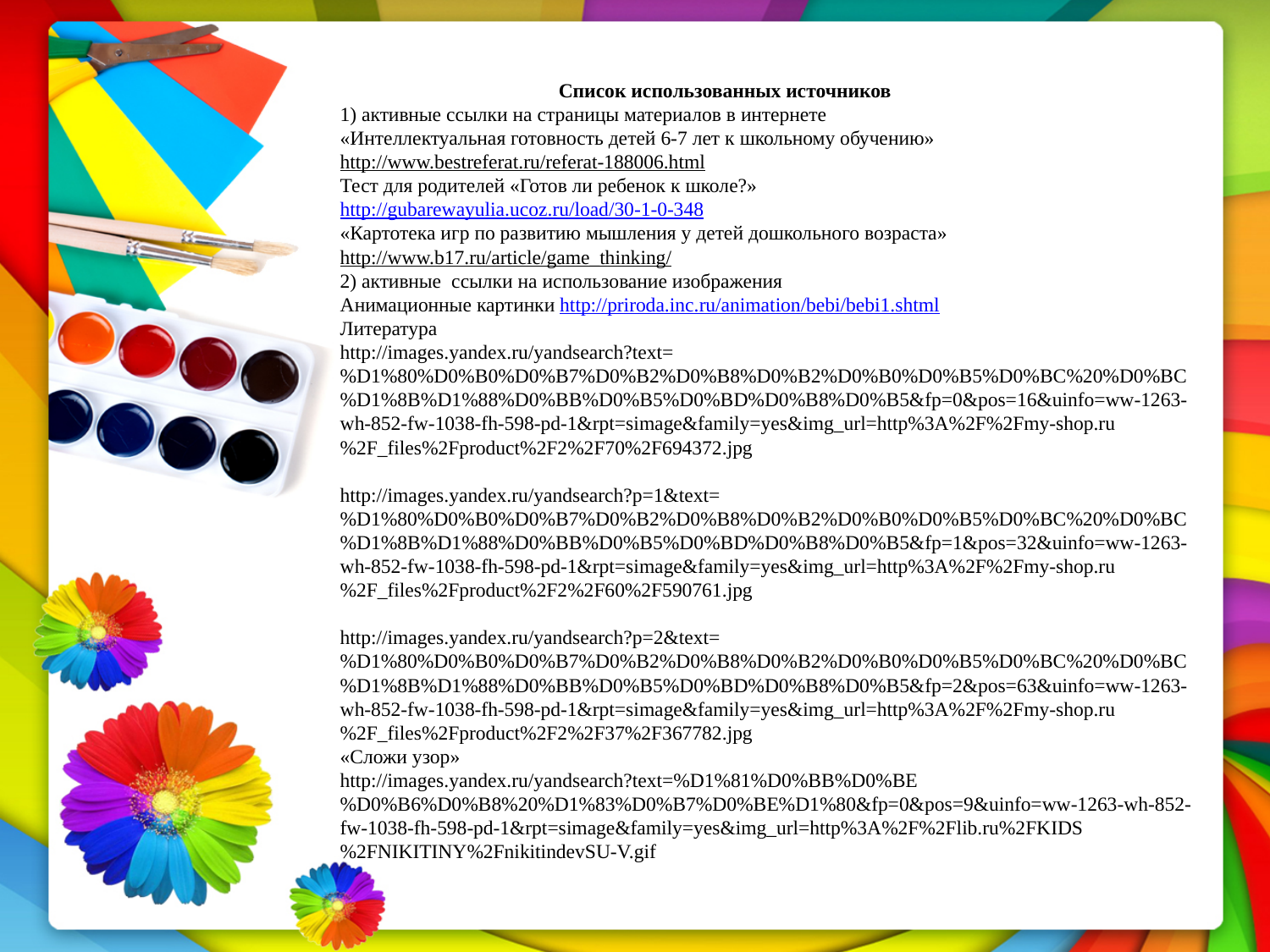

# Список использованных источников 1) активные ссылки на страницы материалов в интернете «Интеллектуальная готовность детей 6-7 лет к школьному обучению» http://www.bestreferat.ru/referat-188006.html Тест для родителей «Готов ли ребенок к школе?» http://gubarewayulia.ucoz.ru/load/30-1-0-348 «Картотека игр по развитию мышления у детей дошкольного возраста» http://www.b17.ru/article/game_thinking/ 2) активные  ссылки на использование изображения Анимационные картинки http://priroda.inc.ru/animation/bebi/bebi1.shtml Литература http://images.yandex.ru/yandsearch?text=%D1%80%D0%B0%D0%B7%D0%B2%D0%B8%D0%B2%D0%B0%D0%B5%D0%BC%20%D0%BC%D1%8B%D1%88%D0%BB%D0%B5%D0%BD%D0%B8%D0%B5&fp=0&pos=16&uinfo=ww-1263-wh-852-fw-1038-fh-598-pd-1&rpt=simage&family=yes&img_url=http%3A%2F%2Fmy-shop.ru%2F_files%2Fproduct%2F2%2F70%2F694372.jpg http://images.yandex.ru/yandsearch?p=1&text=%D1%80%D0%B0%D0%B7%D0%B2%D0%B8%D0%B2%D0%B0%D0%B5%D0%BC%20%D0%BC%D1%8B%D1%88%D0%BB%D0%B5%D0%BD%D0%B8%D0%B5&fp=1&pos=32&uinfo=ww-1263-wh-852-fw-1038-fh-598-pd-1&rpt=simage&family=yes&img_url=http%3A%2F%2Fmy-shop.ru%2F_files%2Fproduct%2F2%2F60%2F590761.jpg http://images.yandex.ru/yandsearch?p=2&text=%D1%80%D0%B0%D0%B7%D0%B2%D0%B8%D0%B2%D0%B0%D0%B5%D0%BC%20%D0%BC%D1%8B%D1%88%D0%BB%D0%B5%D0%BD%D0%B8%D0%B5&fp=2&pos=63&uinfo=ww-1263-wh-852-fw-1038-fh-598-pd-1&rpt=simage&family=yes&img_url=http%3A%2F%2Fmy-shop.ru%2F_files%2Fproduct%2F2%2F37%2F367782.jpg «Сложи узор» http://images.yandex.ru/yandsearch?text=%D1%81%D0%BB%D0%BE%D0%B6%D0%B8%20%D1%83%D0%B7%D0%BE%D1%80&fp=0&pos=9&uinfo=ww-1263-wh-852-fw-1038-fh-598-pd-1&rpt=simage&family=yes&img_url=http%3A%2F%2Flib.ru%2FKIDS%2FNIKITINY%2FnikitindevSU-V.gif